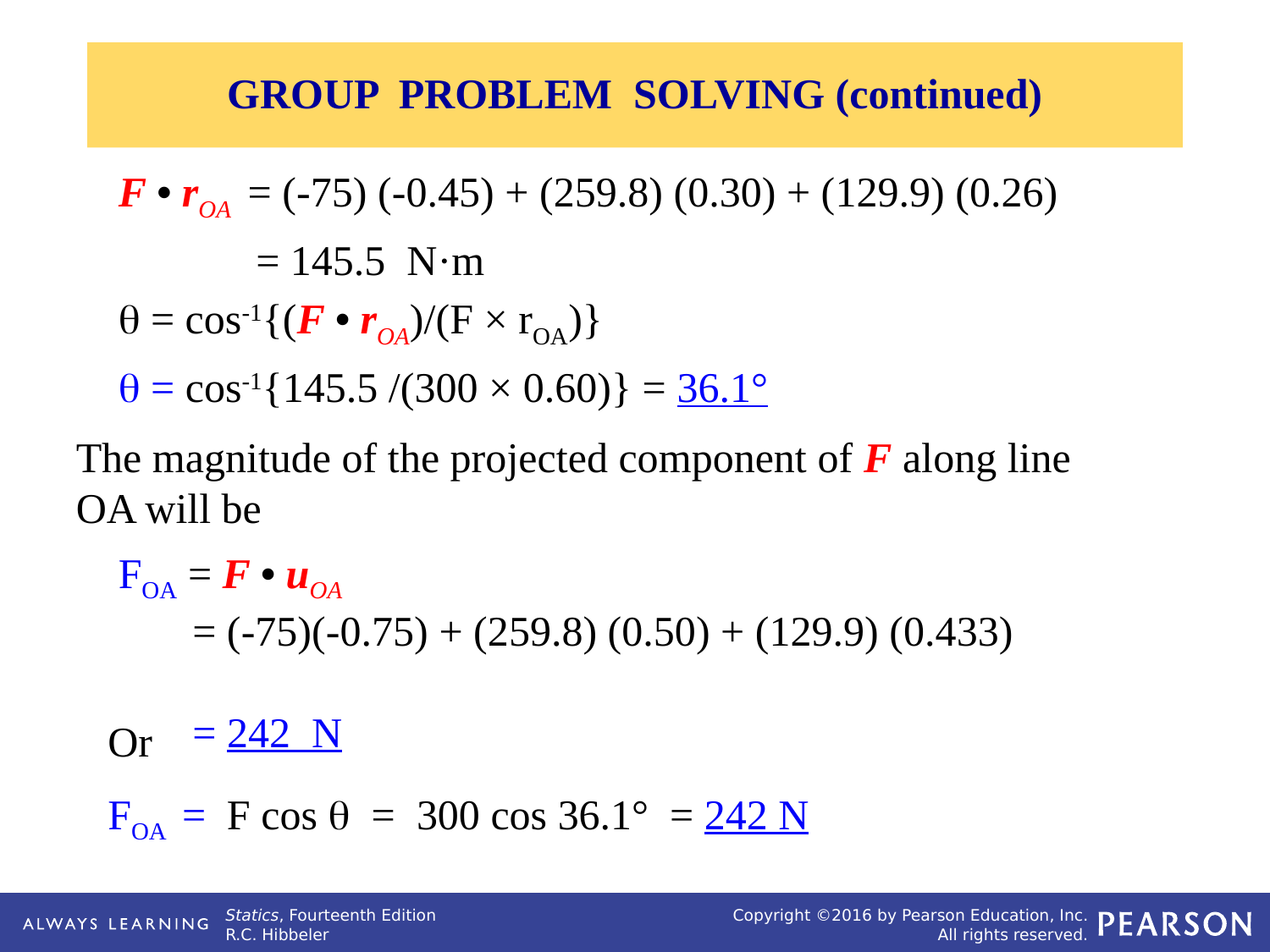

GROUP  PROBLEM  SOLVING (continued)
F • rOA  = (-75) (-0.45) + (259.8) (0.30) + (129.9) (0.26)
	 = 145.5  N·m
θ = cos-1{(F • rOA)/(F × rOA)}
θ = cos-1{145.5 /(300 × 0.60)} = 36.1°
The magnitude of the projected component of F along line OA will be
FOA = F • uOA
       = (-75)(-0.75) + (259.8) (0.50) + (129.9) (0.433)
       = 242  N
Or
FOA  =  F cos θ  =  300 cos 36.1°  = 242 N